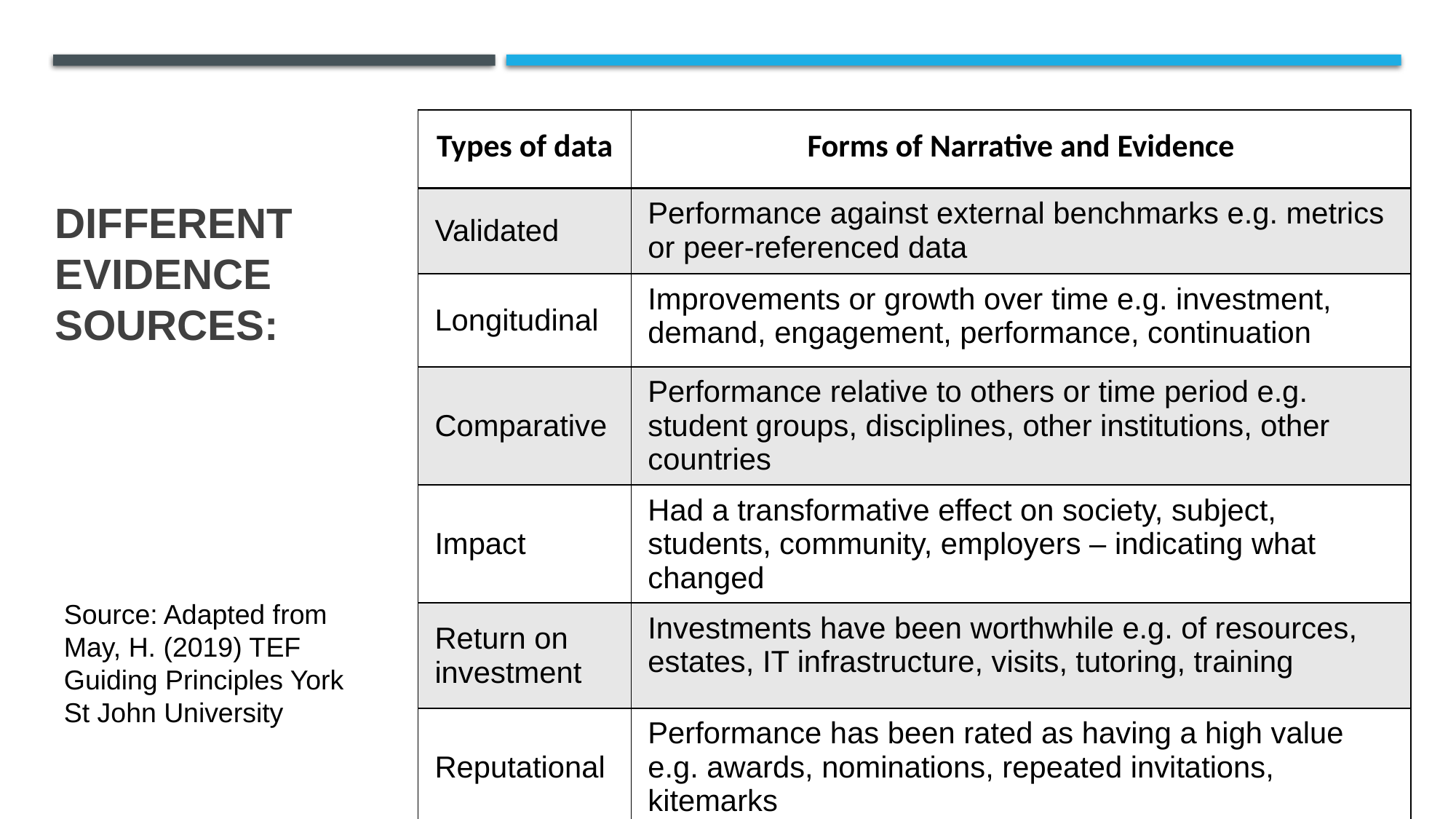

# different evidence Sources:
| Types of data | Forms of Narrative and Evidence |
| --- | --- |
| Validated | Performance against external benchmarks e.g. metrics or peer-referenced data |
| Longitudinal | Improvements or growth over time e.g. investment, demand, engagement, performance, continuation |
| Comparative | Performance relative to others or time period e.g. student groups, disciplines, other institutions, other countries |
| Impact | Had a transformative effect on society, subject, students, community, employers – indicating what changed |
| Return on investment | Investments have been worthwhile e.g. of resources, estates, IT infrastructure, visits, tutoring, training |
| Reputational | Performance has been rated as having a high value e.g. awards, nominations, repeated invitations, kitemarks |
Source: Adapted from May, H. (2019) TEF Guiding Principles York St John University